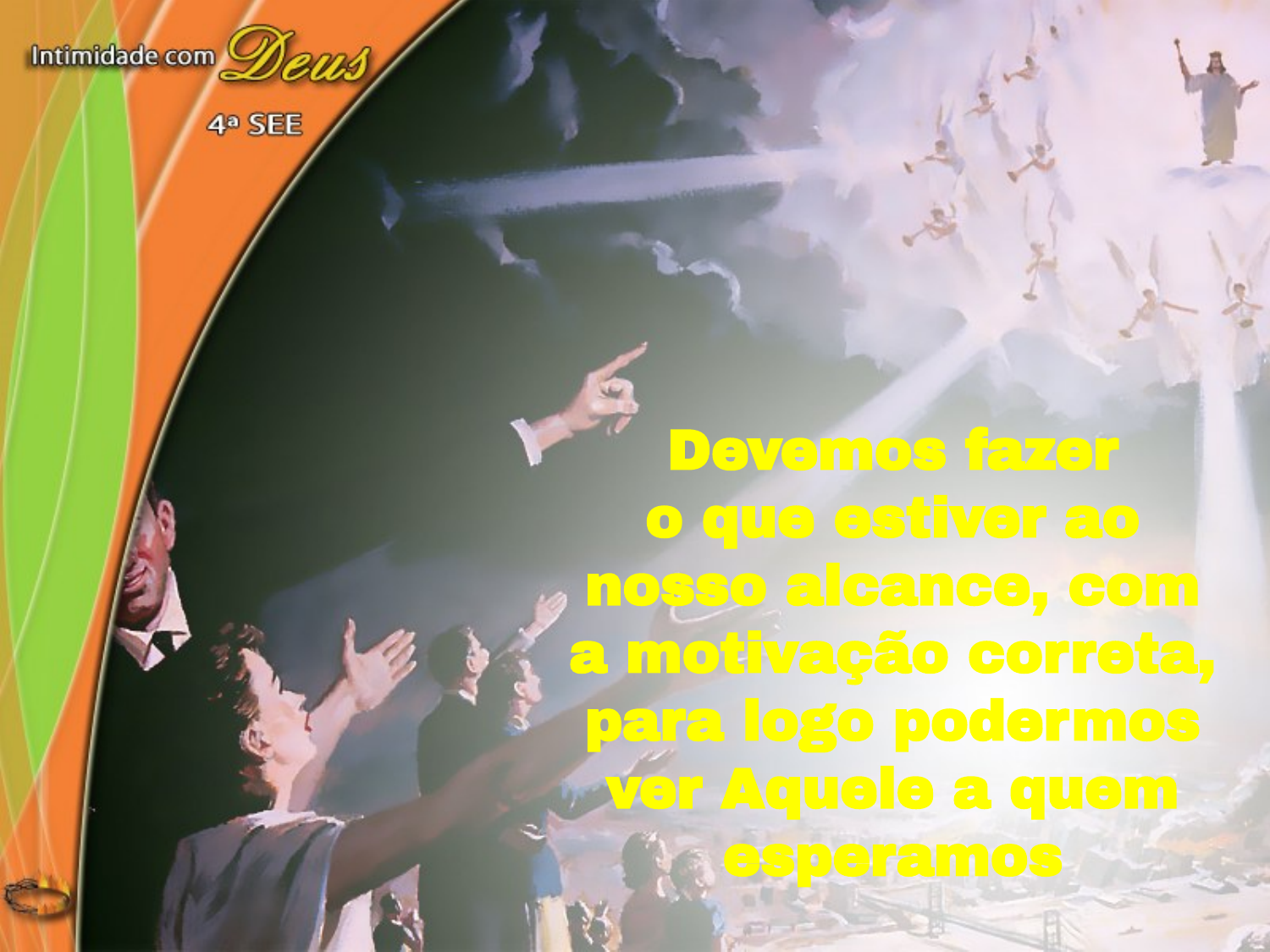

Devemos fazer
o que estiver ao nosso alcance, com a motivação correta, para logo podermos ver Aquele a quem esperamos